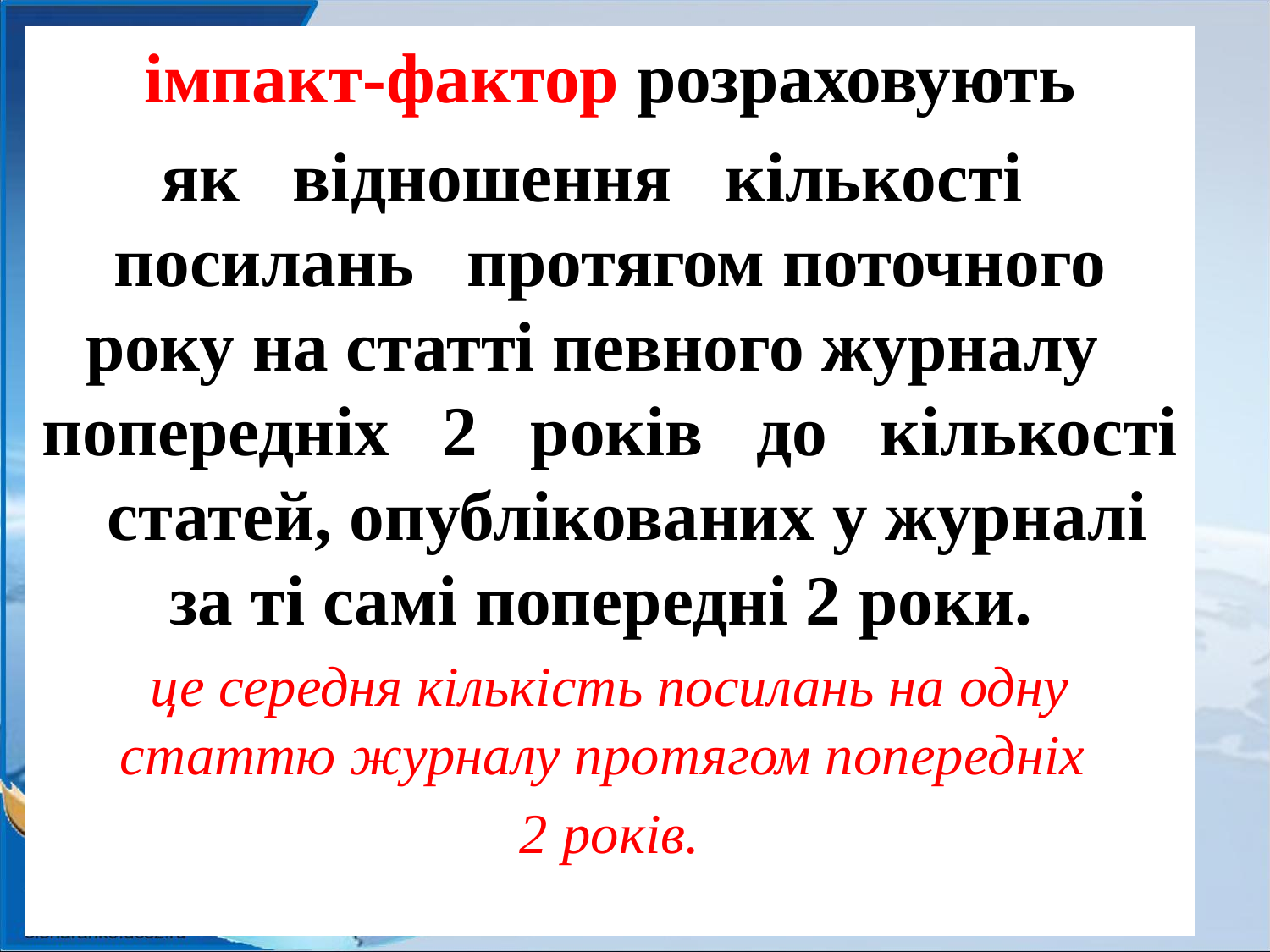

імпакт-фактор розраховують
як   відношення   кількості   посилань   протягом поточного року на статті певного журналу   попередніх   2   років   до   кількості   статей, опублікованих у журналі за ті самі попередні 2 роки.
це середня кількість посилань на одну статтю журналу протягом попередніх
2 років.